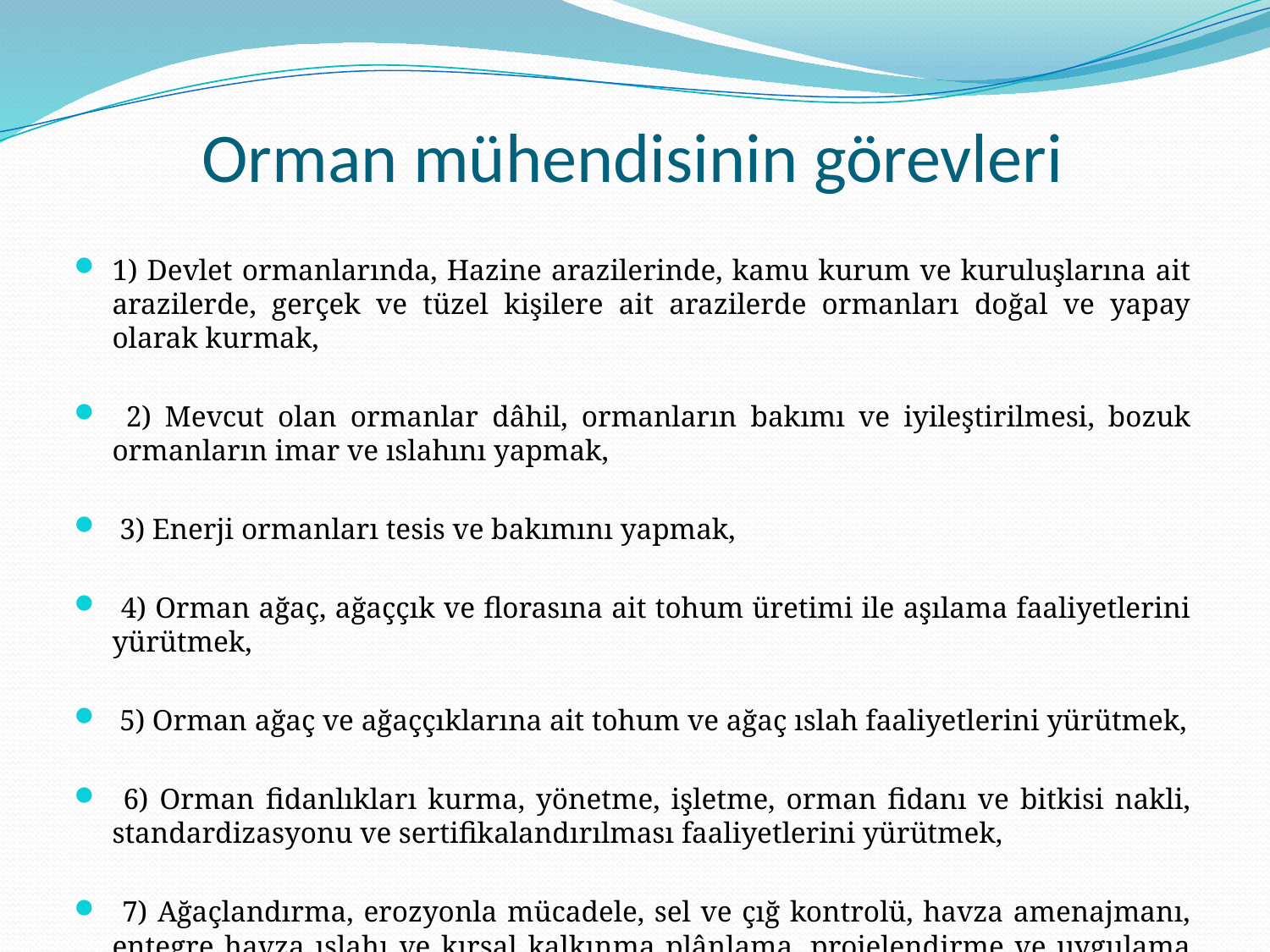

# Orman mühendisinin görevleri

1) Devlet ormanlarında, Hazine arazilerinde, kamu kurum ve kuruluşlarına ait arazilerde, gerçek ve tüzel kişilere ait arazilerde ormanları doğal ve yapay olarak kurmak,

 2) Mevcut olan ormanlar dâhil, ormanların bakımı ve iyileştirilmesi, bozuk ormanların imar ve ıslahını yapmak,

 3) Enerji ormanları tesis ve bakımını yapmak,

 4) Orman ağaç, ağaççık ve florasına ait tohum üretimi ile aşılama faaliyetlerini yürütmek,

 5) Orman ağaç ve ağaççıklarına ait tohum ve ağaç ıslah faaliyetlerini yürütmek,

 6) Orman fidanlıkları kurma, yönetme, işletme, orman fidanı ve bitkisi nakli, standardizasyonu ve sertifikalandırılması faaliyetlerini yürütmek,

 7) Ağaçlandırma, erozyonla mücadele, sel ve çığ kontrolü, havza amenajmanı, entegre havza ıslahı ve kırsal kalkınma plânlama, projelendirme ve uygulama çalışmaları yapmak,